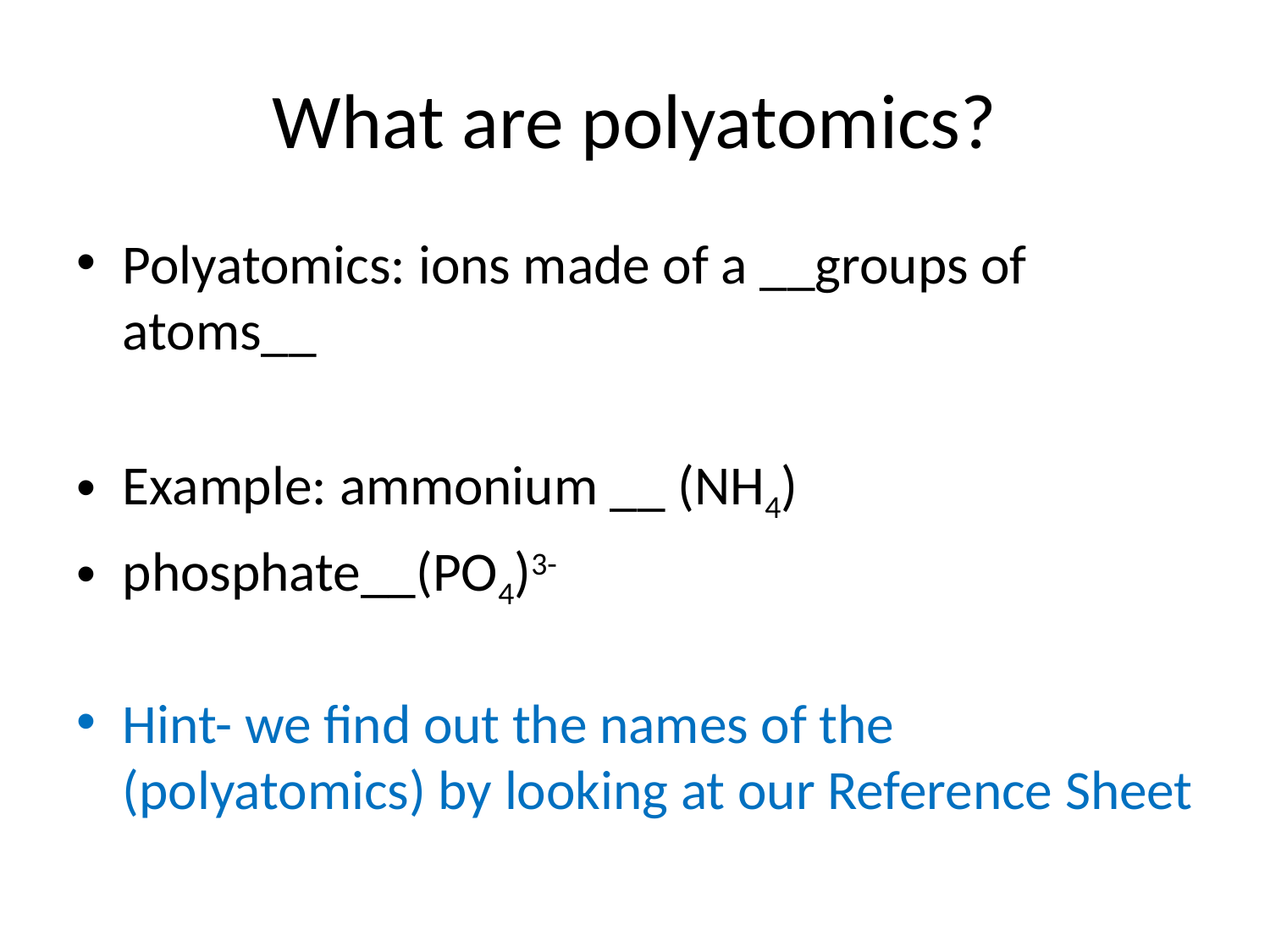

# What are polyatomics?
Polyatomics: ions made of a __groups of atoms__

Example: ammonium __ (NH4)
phosphate__(PO4)3-

Hint- we find out the names of the (polyatomics) by looking at our Reference Sheet